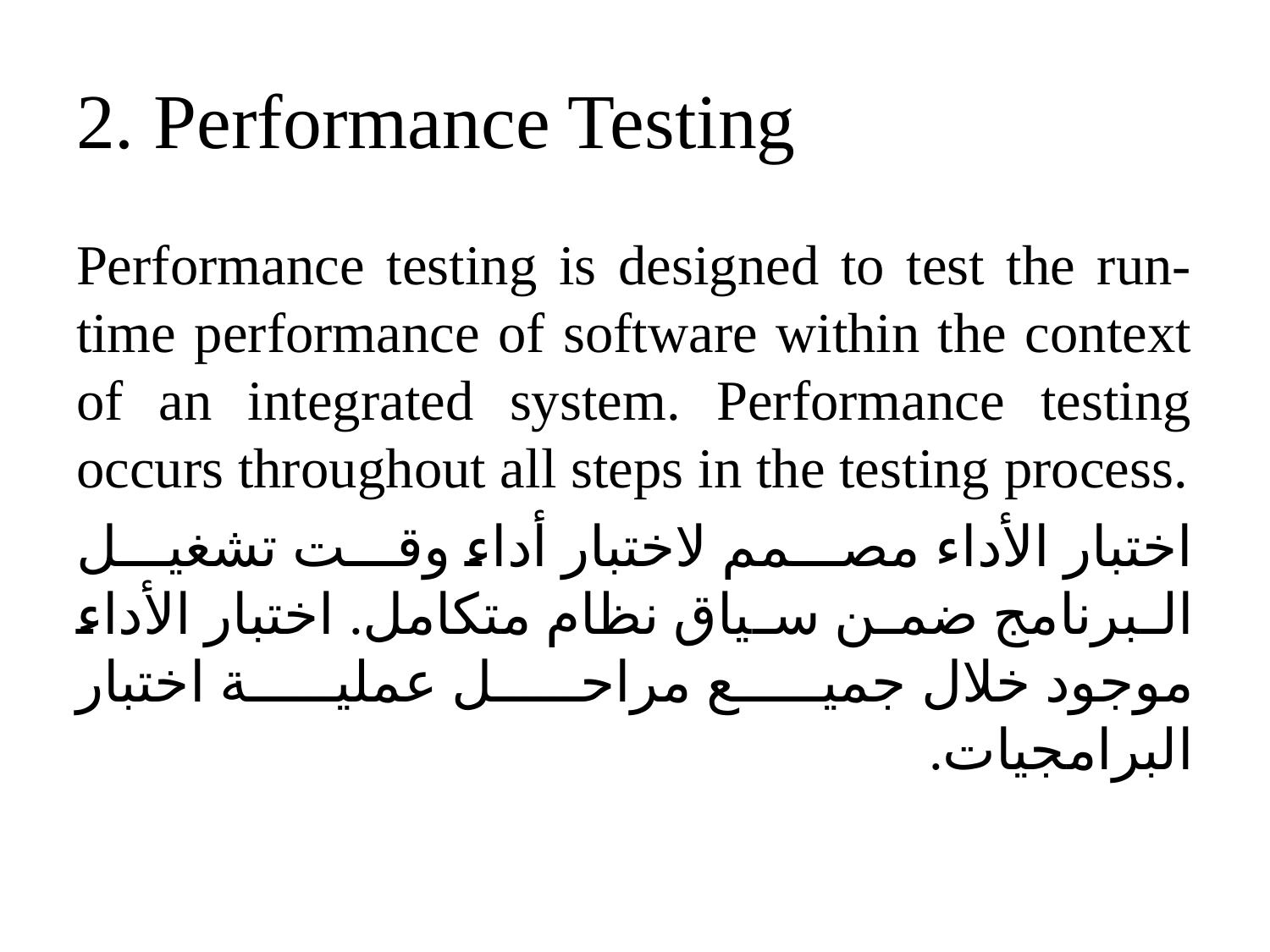

# 2. Performance Testing
Performance testing is designed to test the run-time performance of software within the context of an integrated system. Performance testing occurs throughout all steps in the testing process.
اختبار الأداء مصمم لاختبار أداء وقت تشغيل البرنامج ضمن سياق نظام متكامل. اختبار الأداء موجود خلال جميع مراحل عملية اختبار البرامجيات.